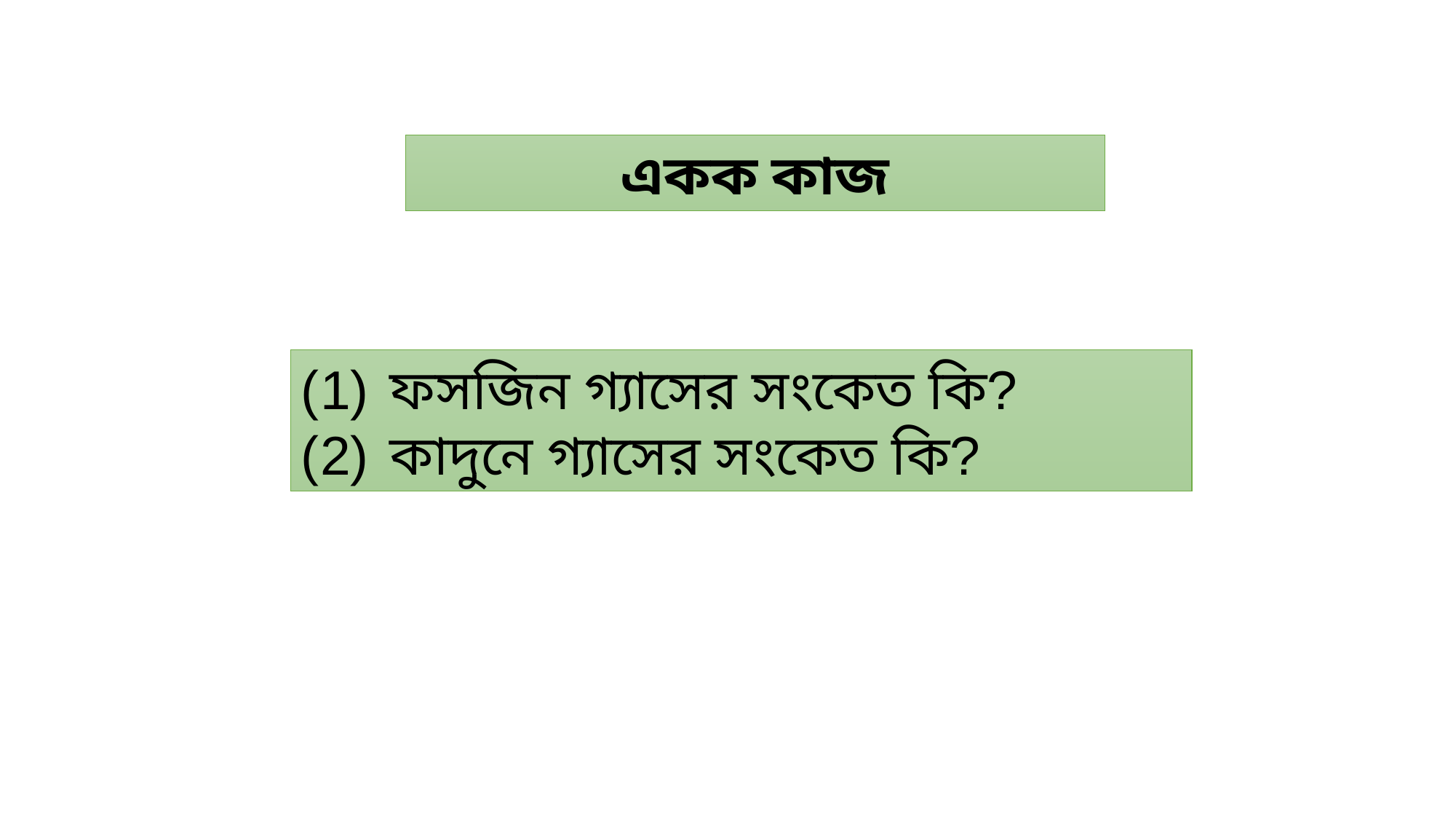

একক কাজ
ফসজিন গ্যাসের সংকেত কি?
কাদুনে গ্যাসের সংকেত কি?